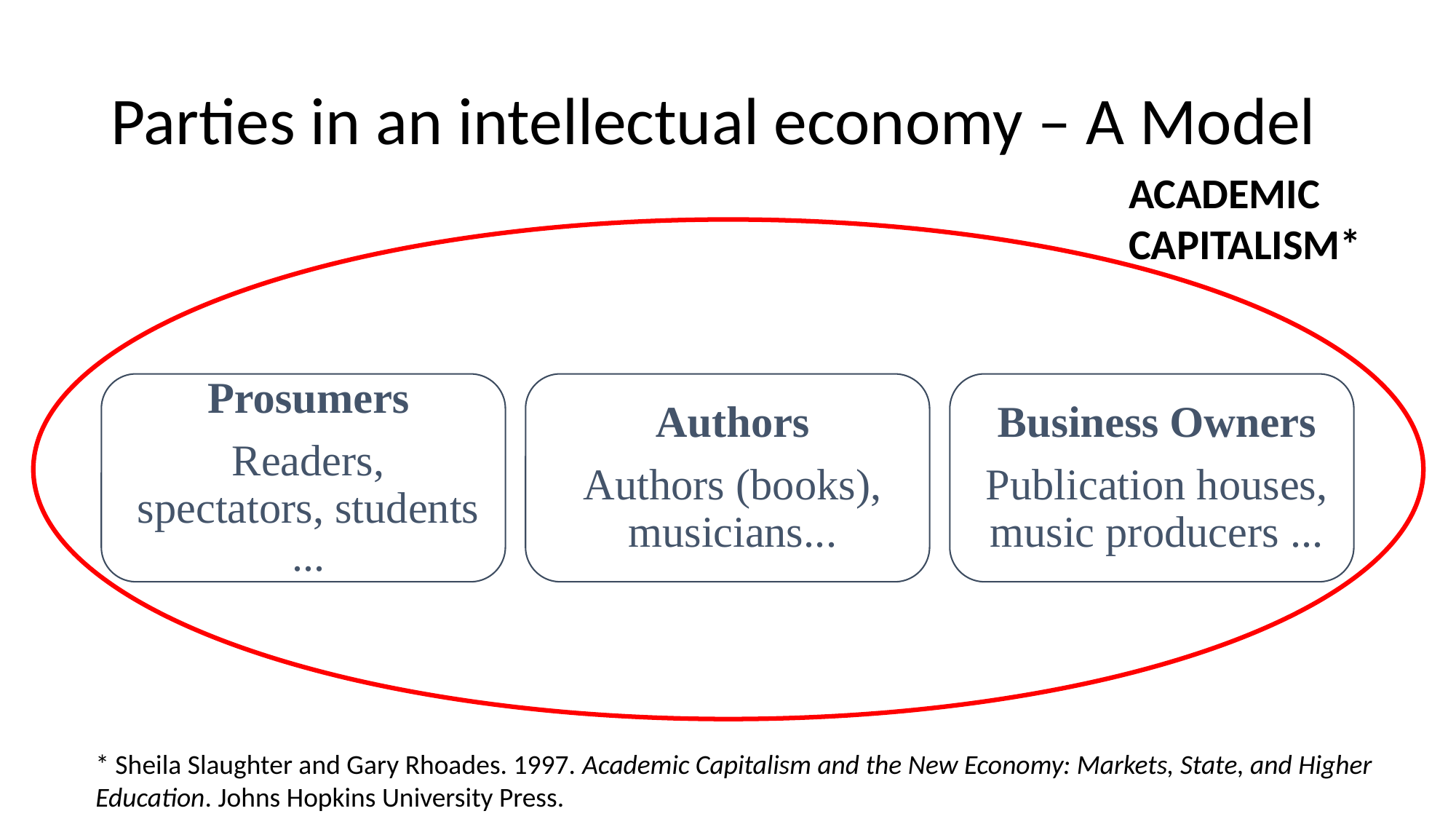

# Parties in an intellectual economy – A Model
ACADEMIC CAPITALISM*
Prosumers
Readers, spectators, students ...
Authors
Authors (books), musicians...
Business Owners
Publication houses, music producers ...

* Sheila Slaughter and Gary Rhoades. 1997. Academic Capitalism and the New Economy: Markets, State, and Higher Education. Johns Hopkins University Press.